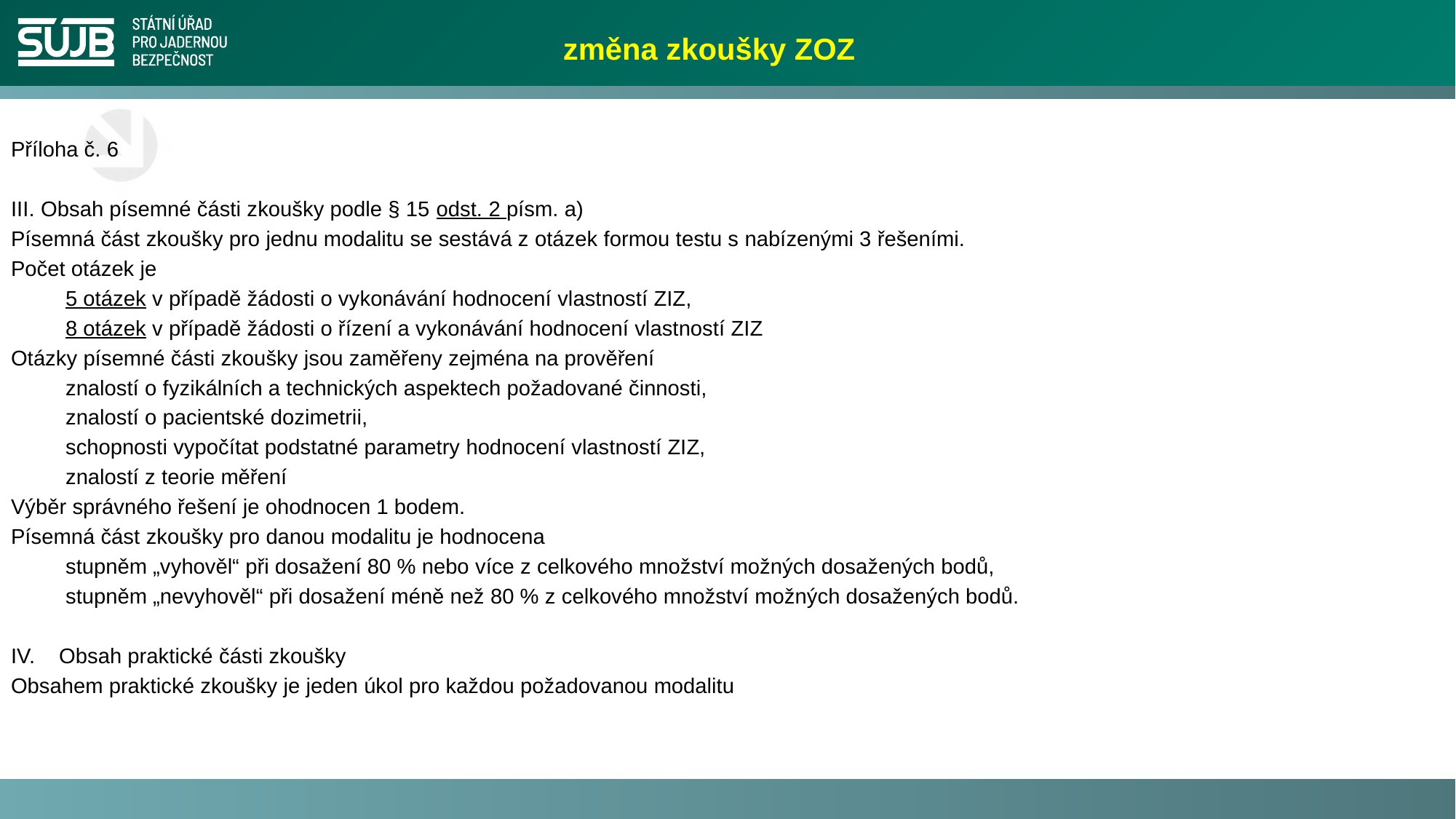

# změna zkoušky ZOZ
Příloha č. 6

III. Obsah písemné části zkoušky podle § 15 odst. 2 písm. a)
Písemná část zkoušky pro jednu modalitu se sestává z otázek formou testu s nabízenými 3 řešeními.
Počet otázek je
5 otázek v případě žádosti o vykonávání hodnocení vlastností ZIZ,
8 otázek v případě žádosti o řízení a vykonávání hodnocení vlastností ZIZ
Otázky písemné části zkoušky jsou zaměřeny zejména na prověření
znalostí o fyzikálních a technických aspektech požadované činnosti,
znalostí o pacientské dozimetrii,
schopnosti vypočítat podstatné parametry hodnocení vlastností ZIZ,
znalostí z teorie měření
Výběr správného řešení je ohodnocen 1 bodem.
Písemná část zkoušky pro danou modalitu je hodnocena
stupněm „vyhověl“ při dosažení 80 % nebo více z celkového množství možných dosažených bodů,
stupněm „nevyhověl“ při dosažení méně než 80 % z celkového množství možných dosažených bodů.

IV.    Obsah praktické části zkoušky
Obsahem praktické zkoušky je jeden úkol pro každou požadovanou modalitu